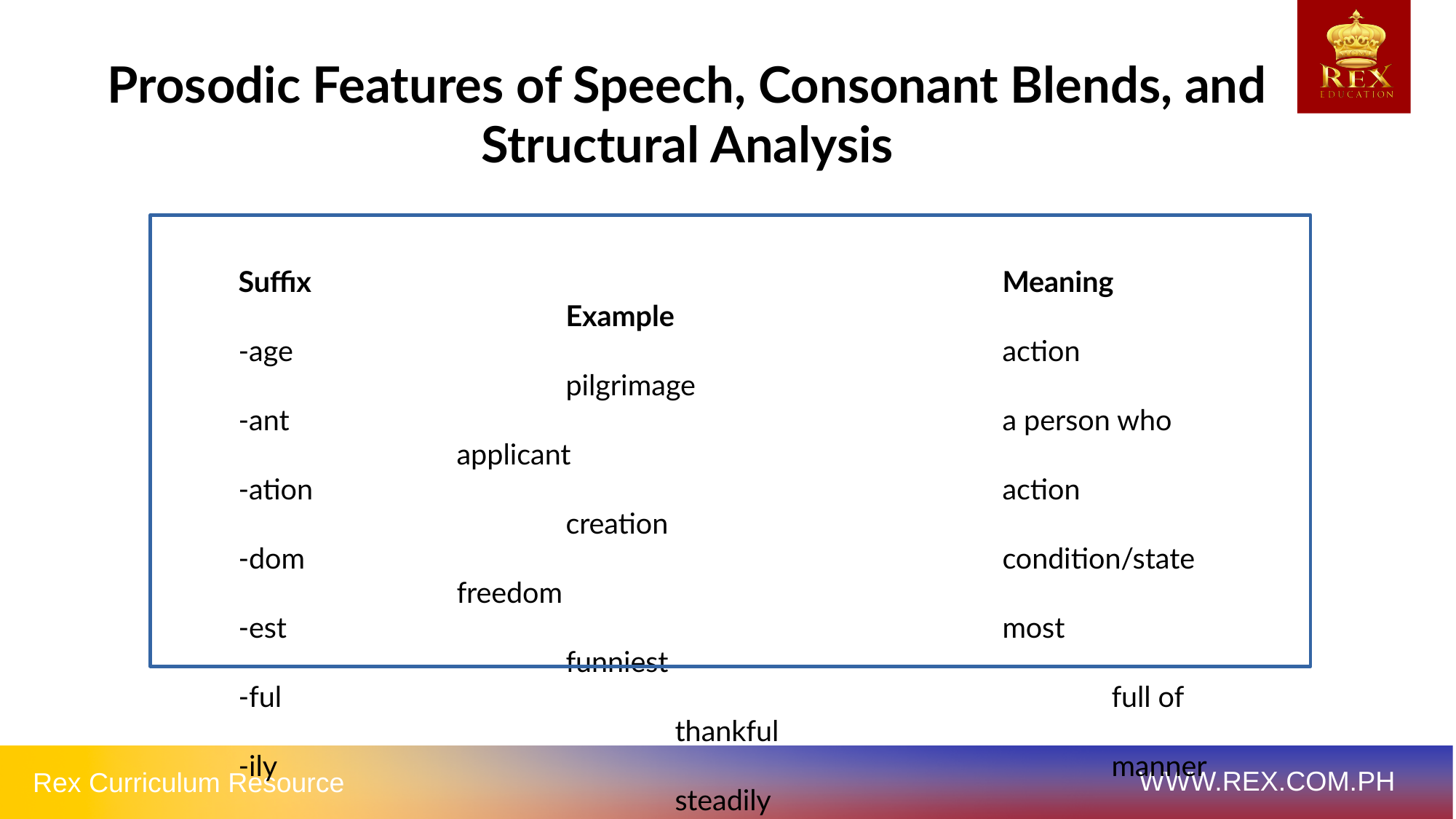

Prosodic Features of Speech, Consonant Blends, and Structural Analysis

Suffix 							Meaning					Example
-age 							action 						pilgrimage
-ant 							a person who 				applicant
-ation 							action 						creation
-dom 							condition/state 				freedom
-est 							most 						funniest
-ful 								full of 						thankful
-ily 								manner 						steadily
-less 							without 						waterless
-or 								a person 					inventor